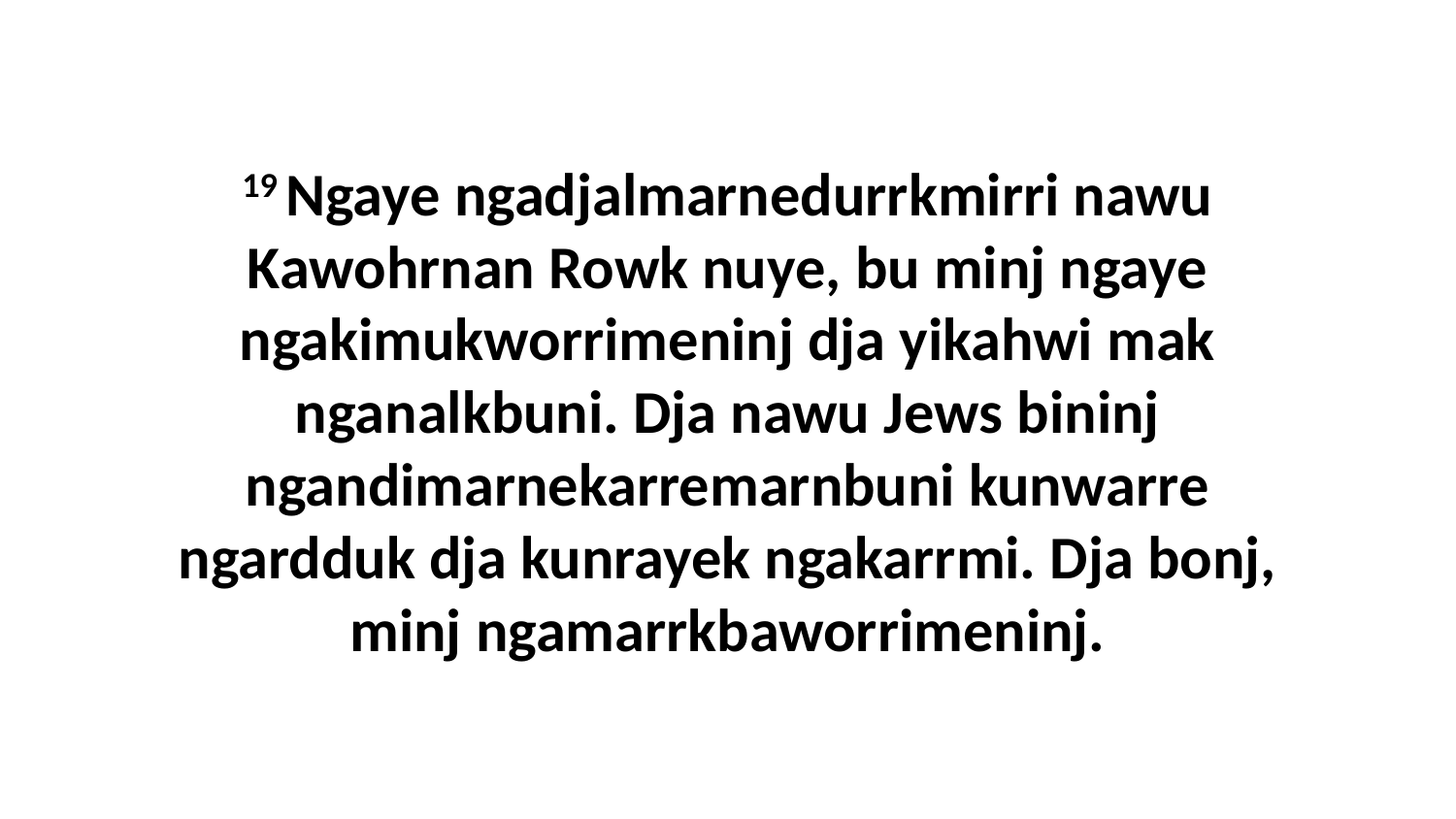

19 Ngaye ngadjalmarnedurrkmirri nawu Kawohrnan Rowk nuye, bu minj ngaye ngakimukworrimeninj dja yikahwi mak nganalkbuni. Dja nawu Jews bininj ngandimarnekarremarnbuni kunwarre ngardduk dja kunrayek ngakarrmi. Dja bonj, minj ngamarrkbaworrimeninj.